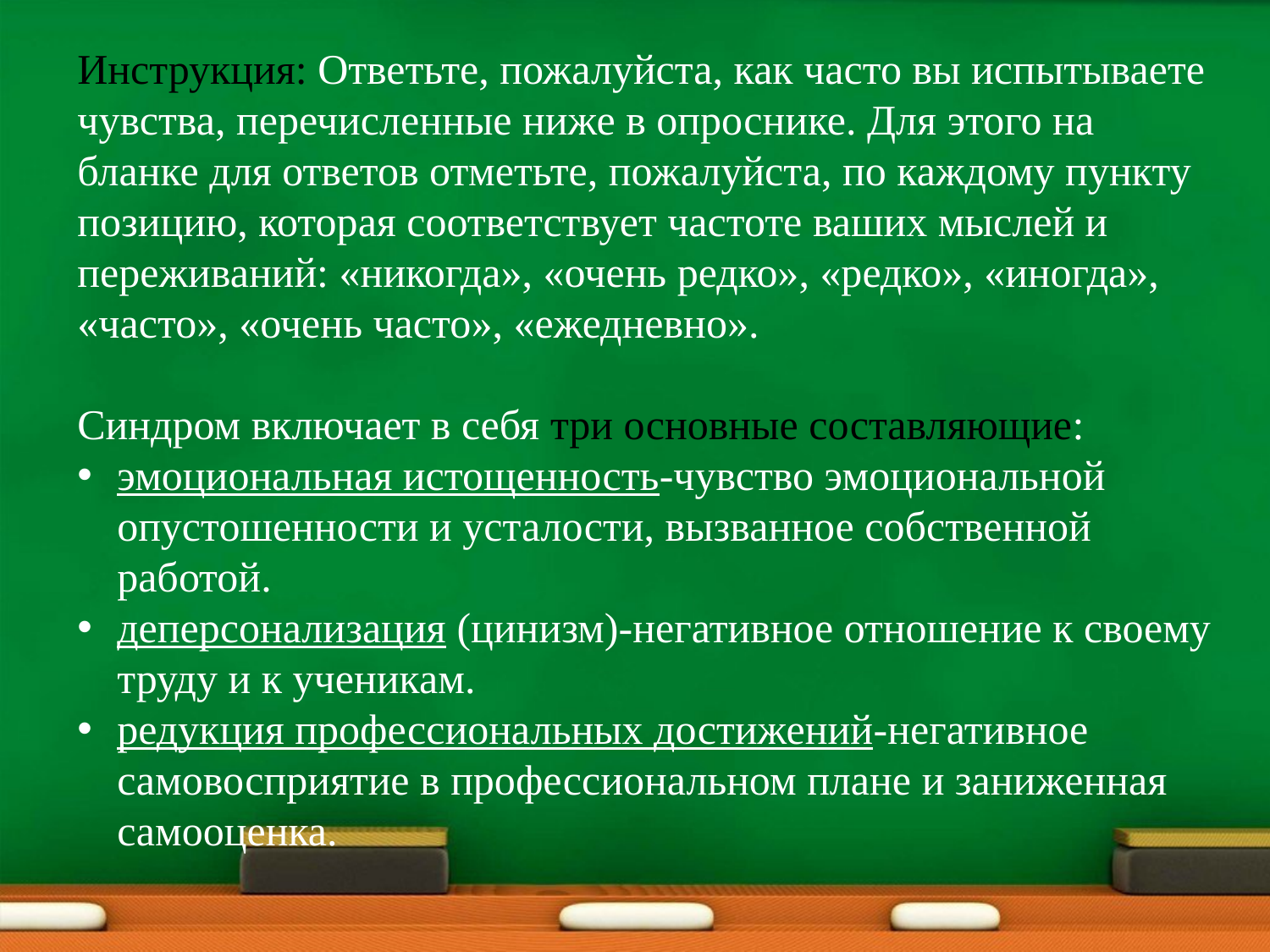

Инструкция: Ответьте, пожалуйста, как часто вы испытываете чувства, перечисленные ниже в опроснике. Для этого на бланке для ответов отметьте, пожалуйста, по каждому пункту позицию, которая соответствует частоте ваших мыслей и переживаний: «никогда», «очень редко», «редко», «иногда», «часто», «очень часто», «ежедневно».

Синдром включает в себя три основные составляющие:
эмоциональная истощенность-чувство эмоциональной опустошенности и усталости, вызванное собственной работой.
деперсонализация (цинизм)-негативное отношение к своему труду и к ученикам.
редукция профессиональных достижений-негативное самовосприятие в профессиональном плане и заниженная самооценка.